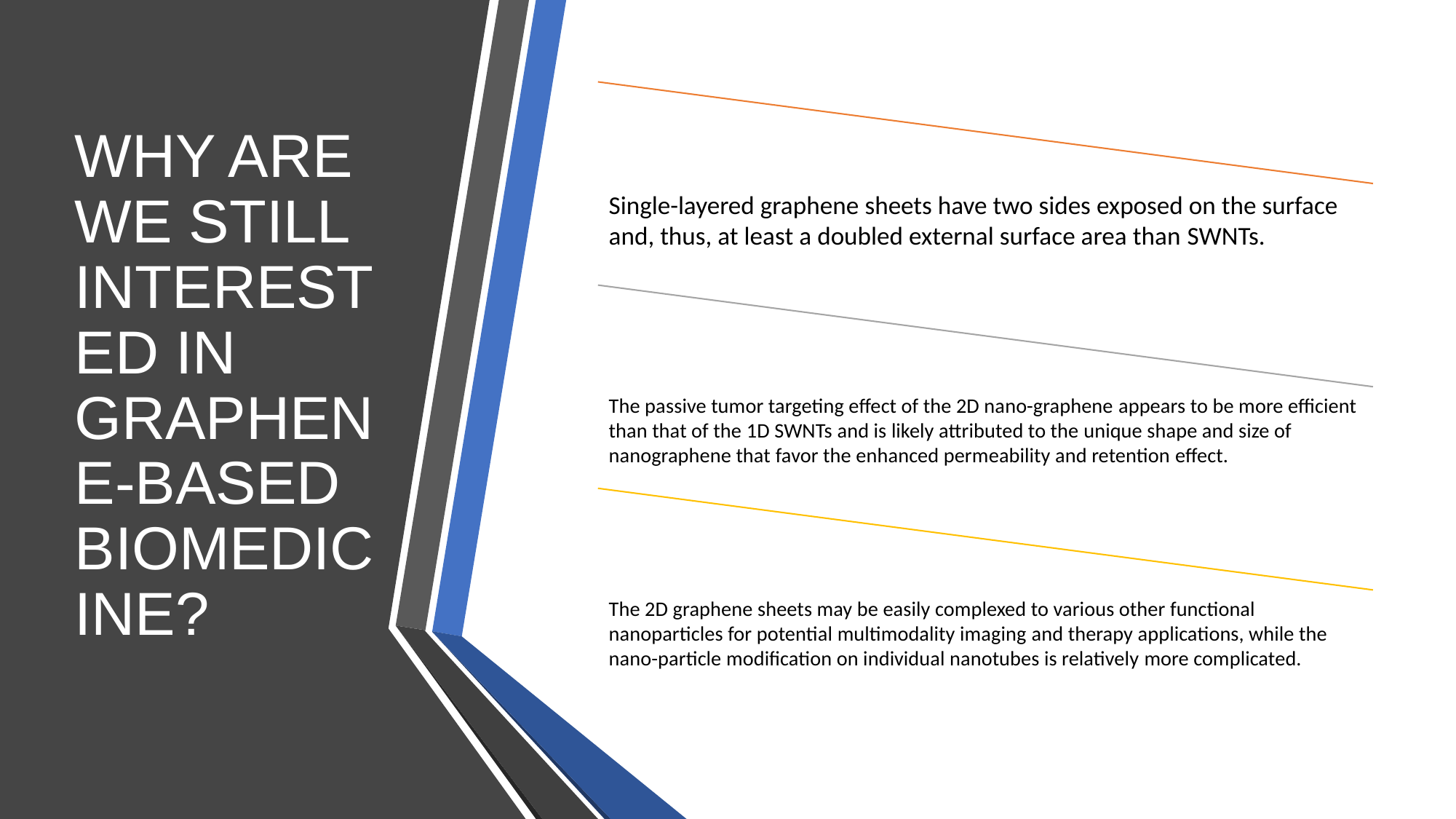

# WHY ARE WE STILL INTERESTED IN GRAPHENE-BASED BIOMEDICINE?
Single-layered graphene sheets have two sides exposed on the surface and, thus, at least a doubled external surface area than SWNTs.
The passive tumor targeting effect of the 2D nano-graphene appears to be more efficient than that of the 1D SWNTs and is likely attributed to the unique shape and size of nanographene that favor the enhanced permeability and retention effect.
The 2D graphene sheets may be easily complexed to various other functional nanoparticles for potential multimodality imaging and therapy applications, while the nano-particle modification on individual nanotubes is relatively more complicated.